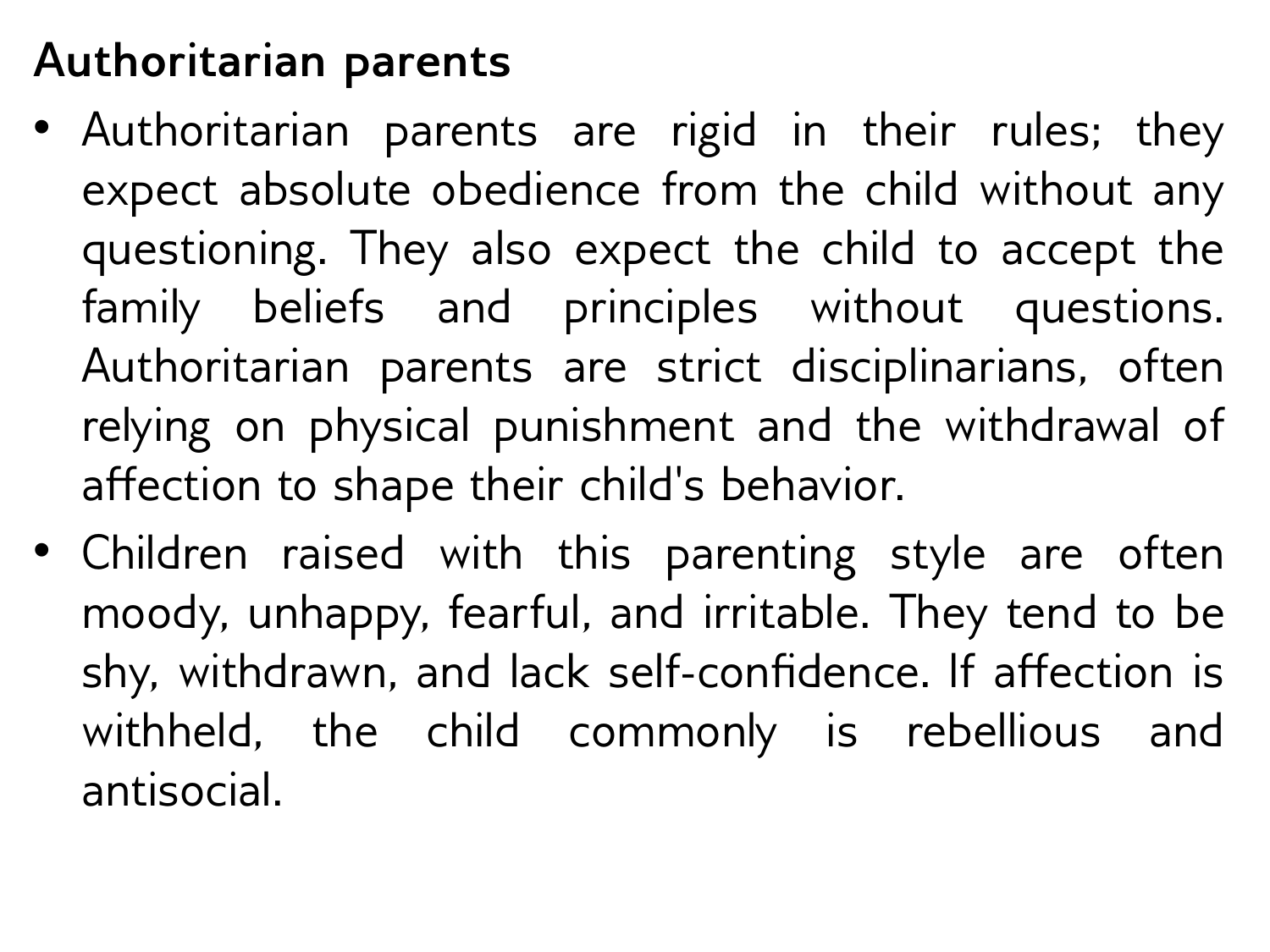

Authoritarian parents
Authoritarian parents are rigid in their rules; they expect absolute obedience from the child without any questioning. They also expect the child to accept the family beliefs and principles without questions. Authoritarian parents are strict disciplinarians, often relying on physical punishment and the withdrawal of affection to shape their child's behavior.
Children raised with this parenting style are often moody, unhappy, fearful, and irritable. They tend to be shy, withdrawn, and lack self-confidence. If affection is withheld, the child commonly is rebellious and antisocial.